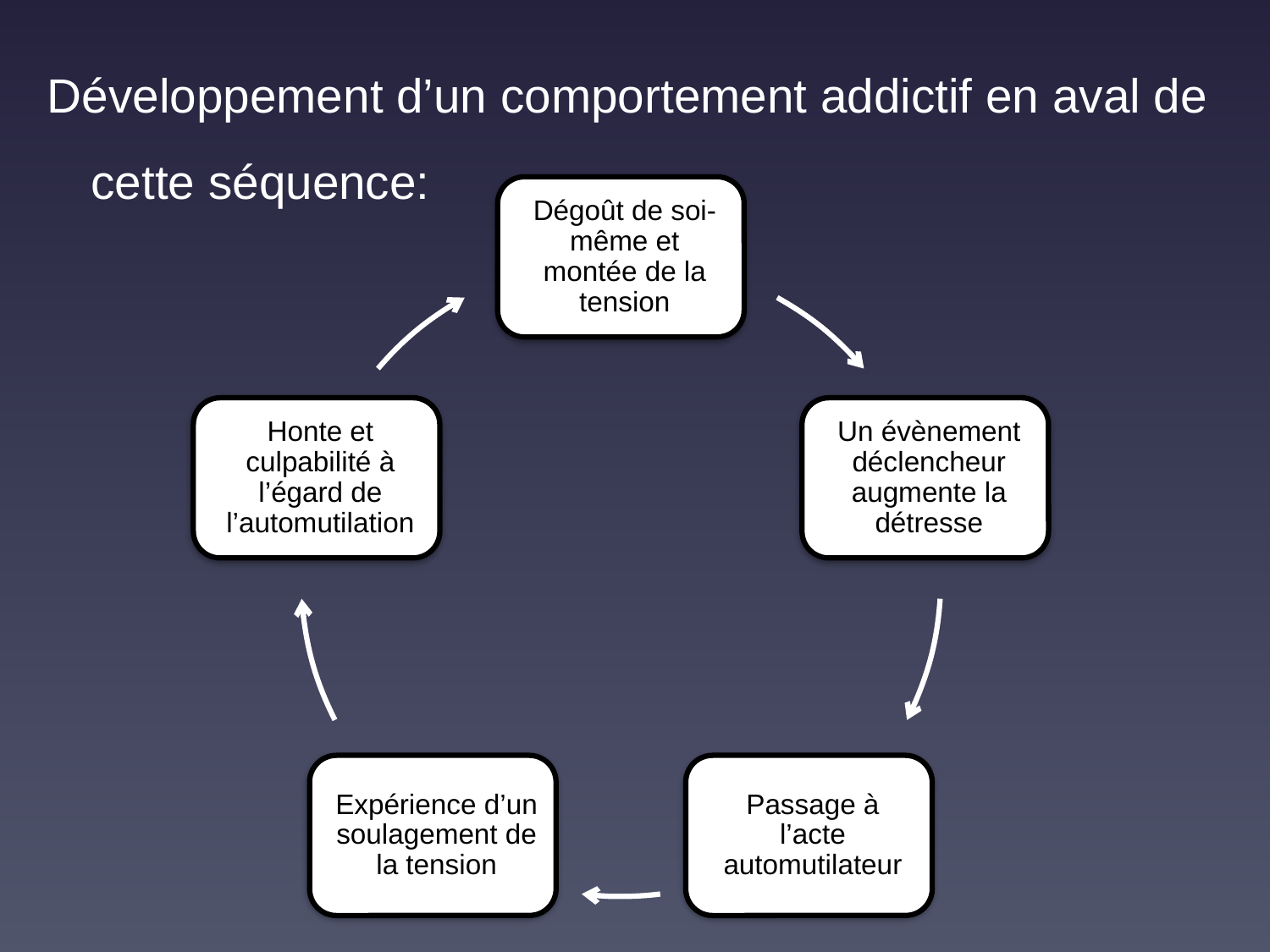

Développement d’un comportement addictif en aval de cette séquence:

Dégoût de soi-même et montée de la tension
Un évènement déclencheur augmente la détresse
Passage à l’acte automutilateur
Expérience d’un soulagement de la tension
Honte et culpabilité à l’égard de l’automutilation